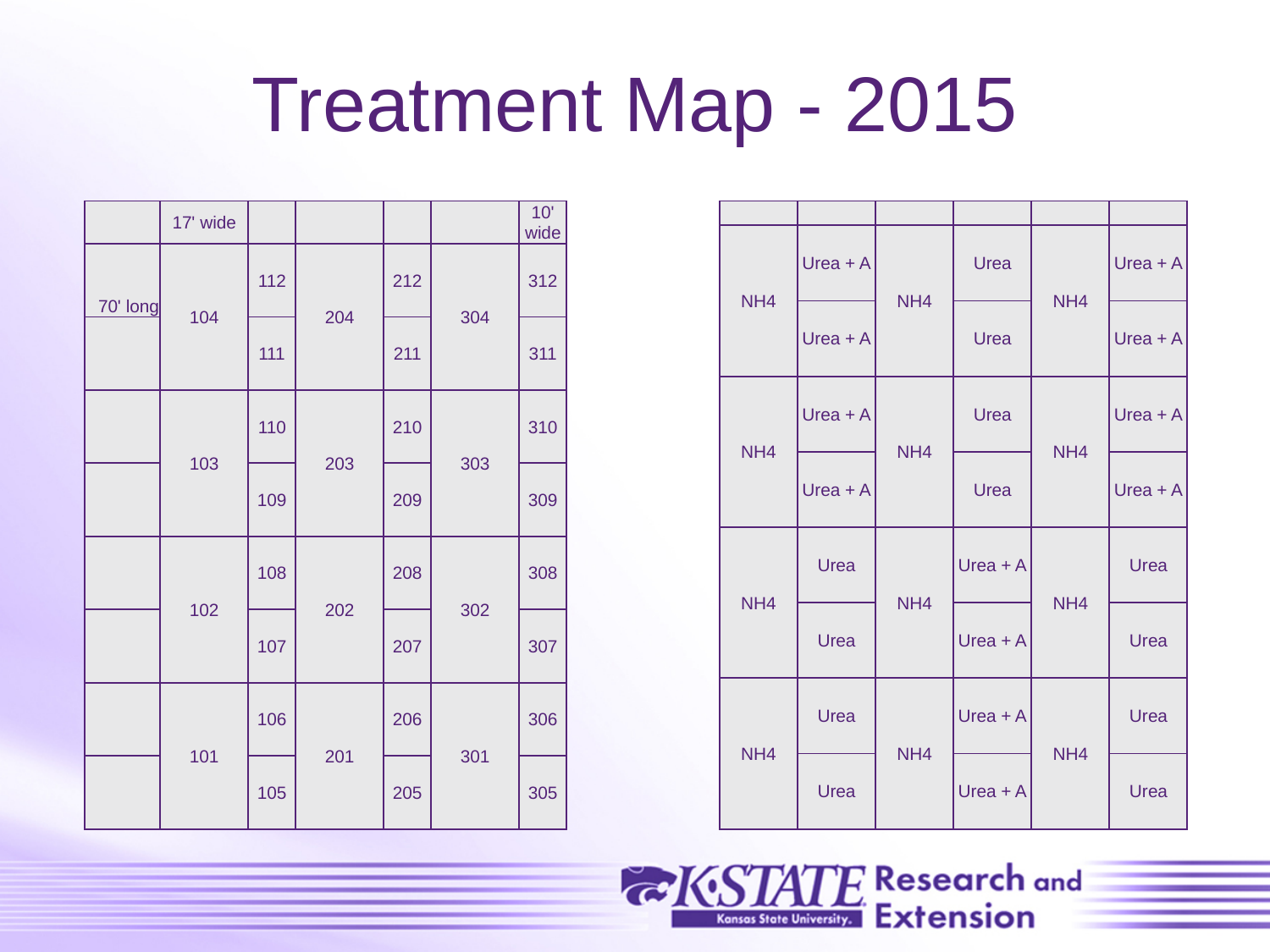

# Treatment Map - 2015
|  | 17' wide |  |  |  |  | 10' wide |
| --- | --- | --- | --- | --- | --- | --- |
| 70' long | 104 | 112 | 204 | 212 | 304 | 312 |
|  |  | 111 |  | 211 |  | 311 |
|  | 103 | 110 | 203 | 210 | 303 | 310 |
|  |  | 109 |  | 209 |  | 309 |
|  | 102 | 108 | 202 | 208 | 302 | 308 |
|  |  | 107 |  | 207 |  | 307 |
|  | 101 | 106 | 201 | 206 | 301 | 306 |
|  |  | 105 |  | 205 |  | 305 |
|  |  |  |  |  |  |
| --- | --- | --- | --- | --- | --- |
| NH4 | Urea + A | NH4 | Urea | NH4 | Urea + A |
|  | Urea + A |  | Urea |  | Urea + A |
| NH4 | Urea + A | NH4 | Urea | NH4 | Urea + A |
|  | Urea + A |  | Urea |  | Urea + A |
| NH4 | Urea | NH4 | Urea + A | NH4 | Urea |
|  | Urea |  | Urea + A |  | Urea |
| NH4 | Urea | NH4 | Urea + A | NH4 | Urea |
|  | Urea |  | Urea + A |  | Urea |